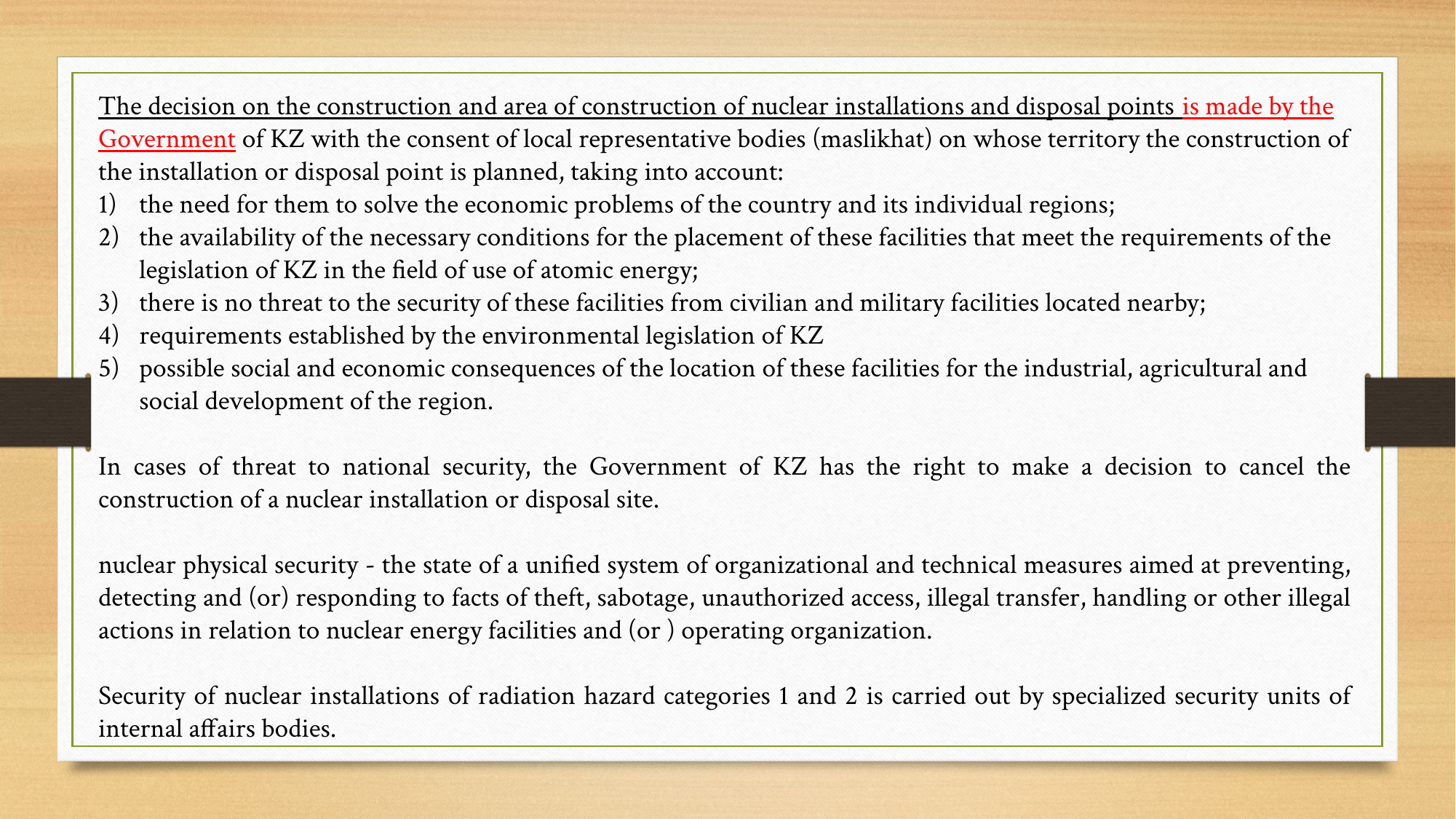

The decision on the construction and area of construction of nuclear installations and disposal points is made by the Government of KZ with the consent of local representative bodies (maslikhat) on whose territory the construction of the installation or disposal point is planned, taking into account:
the need for them to solve the economic problems of the country and its individual regions;
the availability of the necessary conditions for the placement of these facilities that meet the requirements of the legislation of KZ in the field of use of atomic energy;
there is no threat to the security of these facilities from civilian and military facilities located nearby;
requirements established by the environmental legislation of KZ
possible social and economic consequences of the location of these facilities for the industrial, agricultural and social development of the region.

In cases of threat to national security, the Government of KZ has the right to make a decision to cancel the construction of a nuclear installation or disposal site.

nuclear physical security - the state of a unified system of organizational and technical measures aimed at preventing, detecting and (or) responding to facts of theft, sabotage, unauthorized access, illegal transfer, handling or other illegal actions in relation to nuclear energy facilities and (or ) operating organization.

Security of nuclear installations of radiation hazard categories 1 and 2 is carried out by specialized security units of internal affairs bodies.